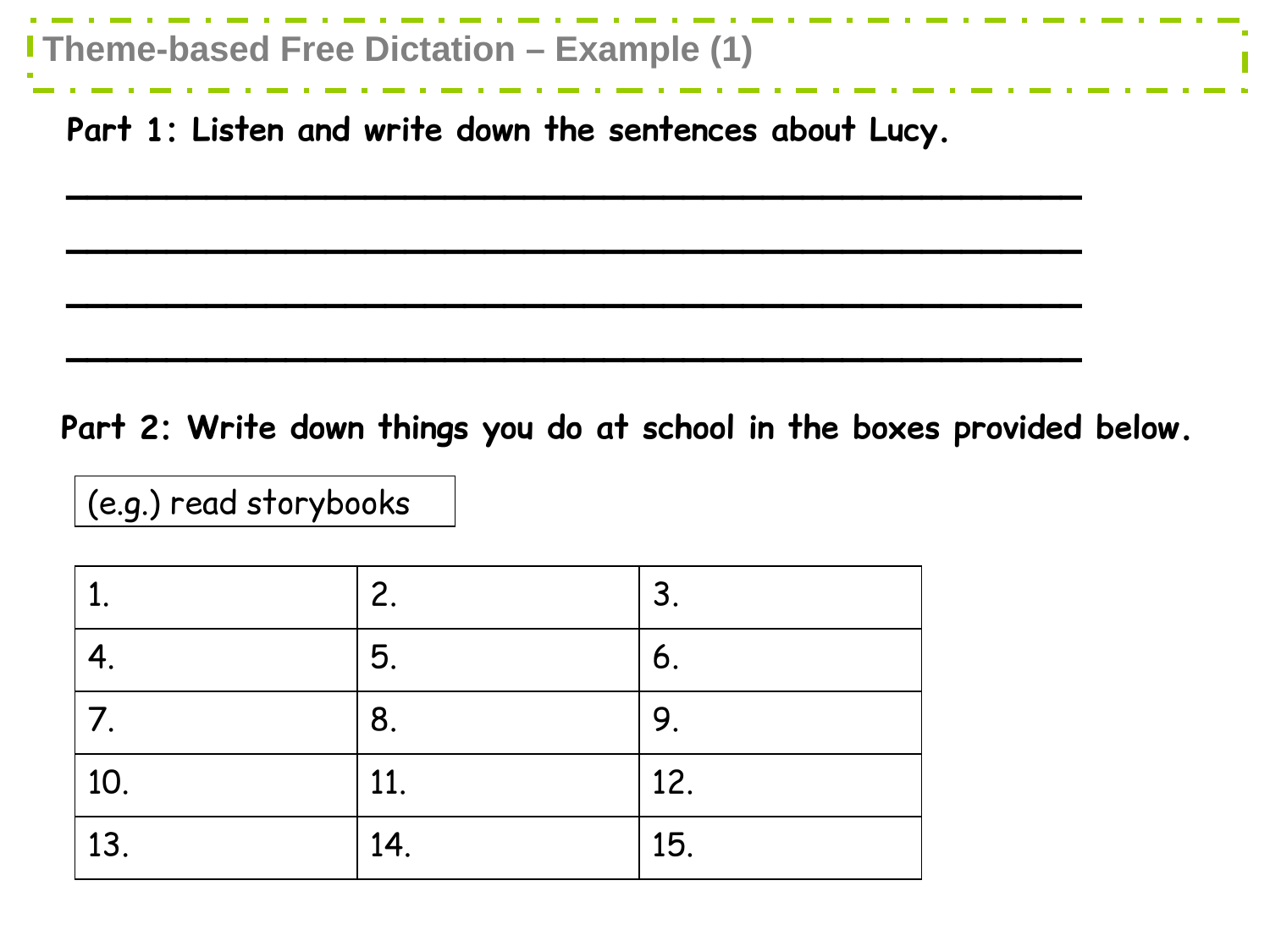

Theme-based Free Dictation – Example (1)
Part 1: Listen and write down the sentences about Lucy.
___________________________________________________
___________________________________________________
___________________________________________________
___________________________________________________

Part 2: Write down things you do at school in the boxes provided below.
(e.g.) read storybooks
| 1. | 2. | 3. |
| --- | --- | --- |
| 4. | 5. | 6. |
| 7. | 8. | 9. |
| 10. | 11. | 12. |
| 13. | 14. | 15. |